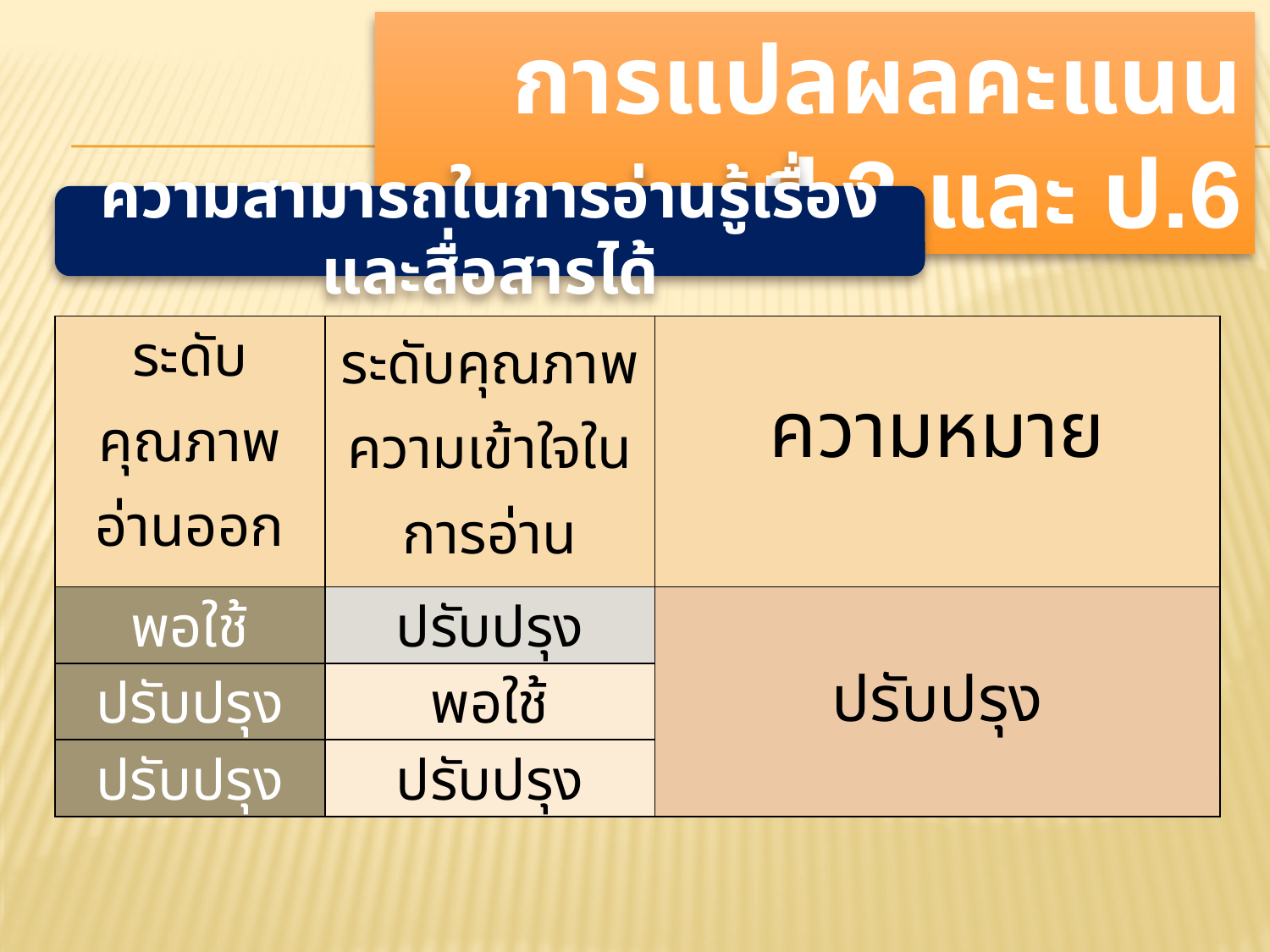

การแปลผลคะแนน ป.3 และ ป.6
ความสามารถในการอ่านรู้เรื่องและสื่อสารได้
| ระดับคุณภาพอ่านออกเสียง | ระดับคุณภาพความเข้าใจในการอ่าน | ความหมาย |
| --- | --- | --- |
| พอใช้ | ปรับปรุง | ปรับปรุง |
| ปรับปรุง | พอใช้ |  |
| ปรับปรุง | ปรับปรุง |  |